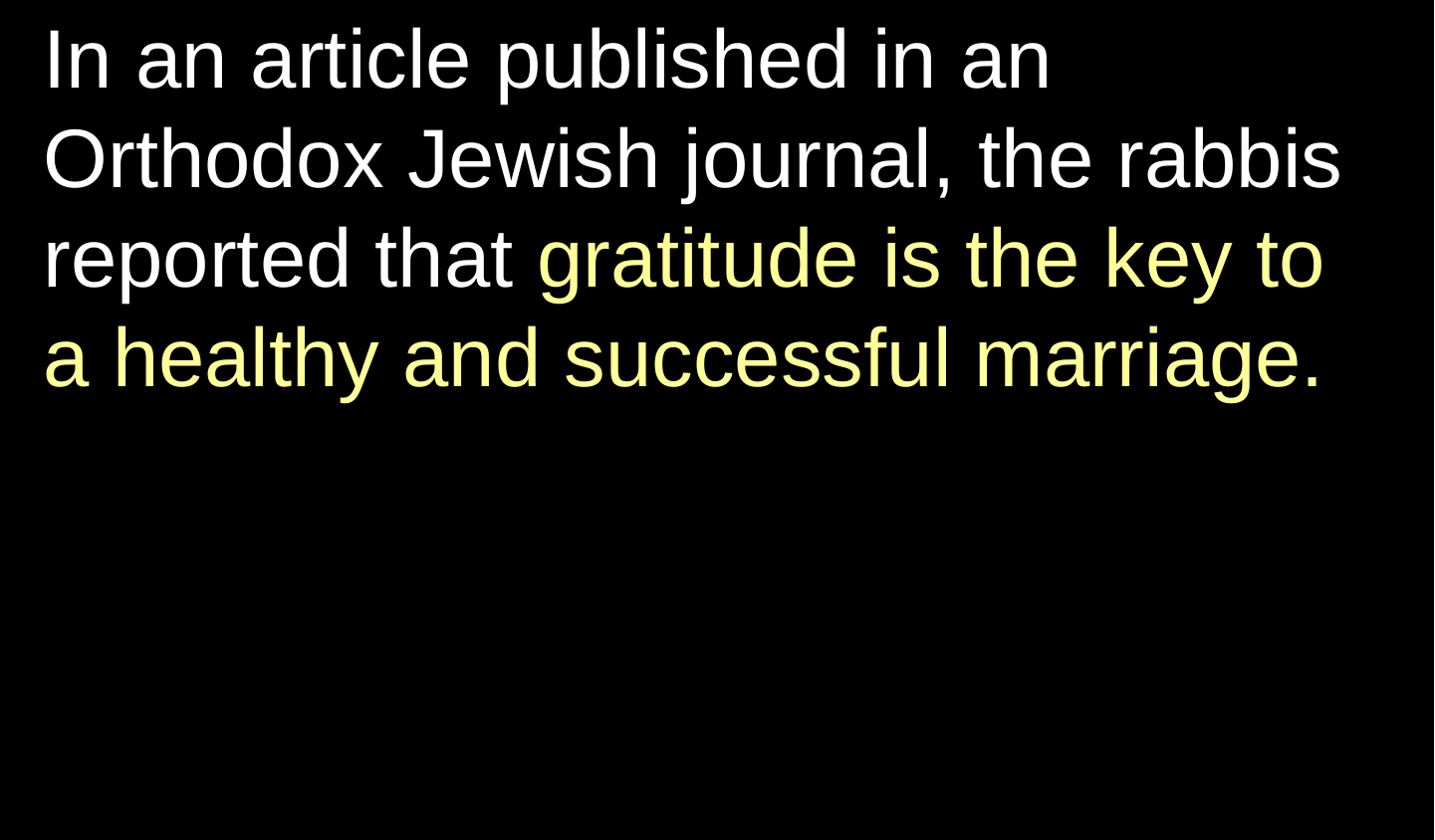

In an article published in an Orthodox Jewish journal, the rabbis reported that gratitude is the key to a healthy and successful marriage.